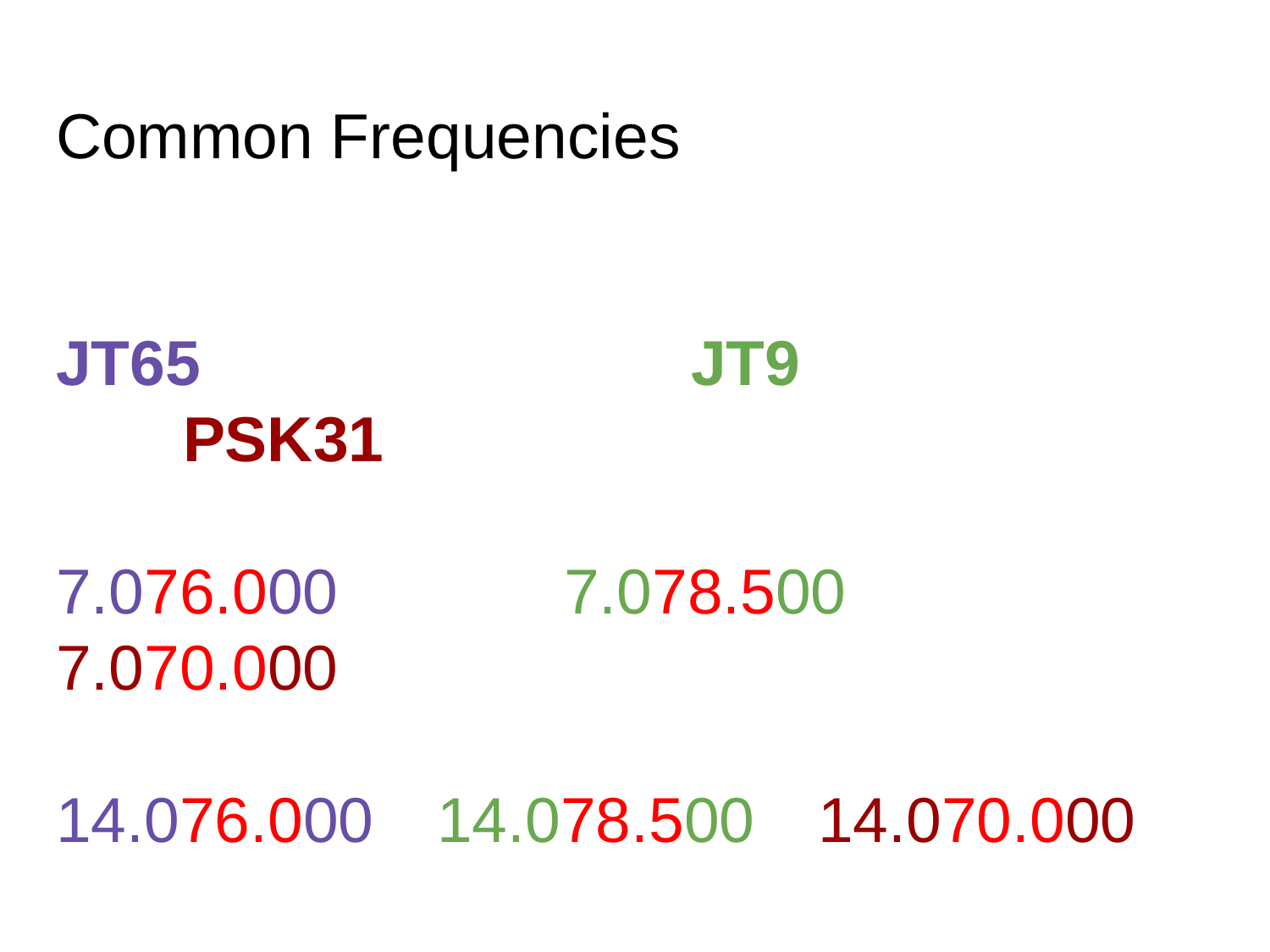

# Common Frequencies
JT65				JT9					PSK31

7.076.000		7.078.500 		7.070.000

14.076.000	14.078.500 	14.070.000